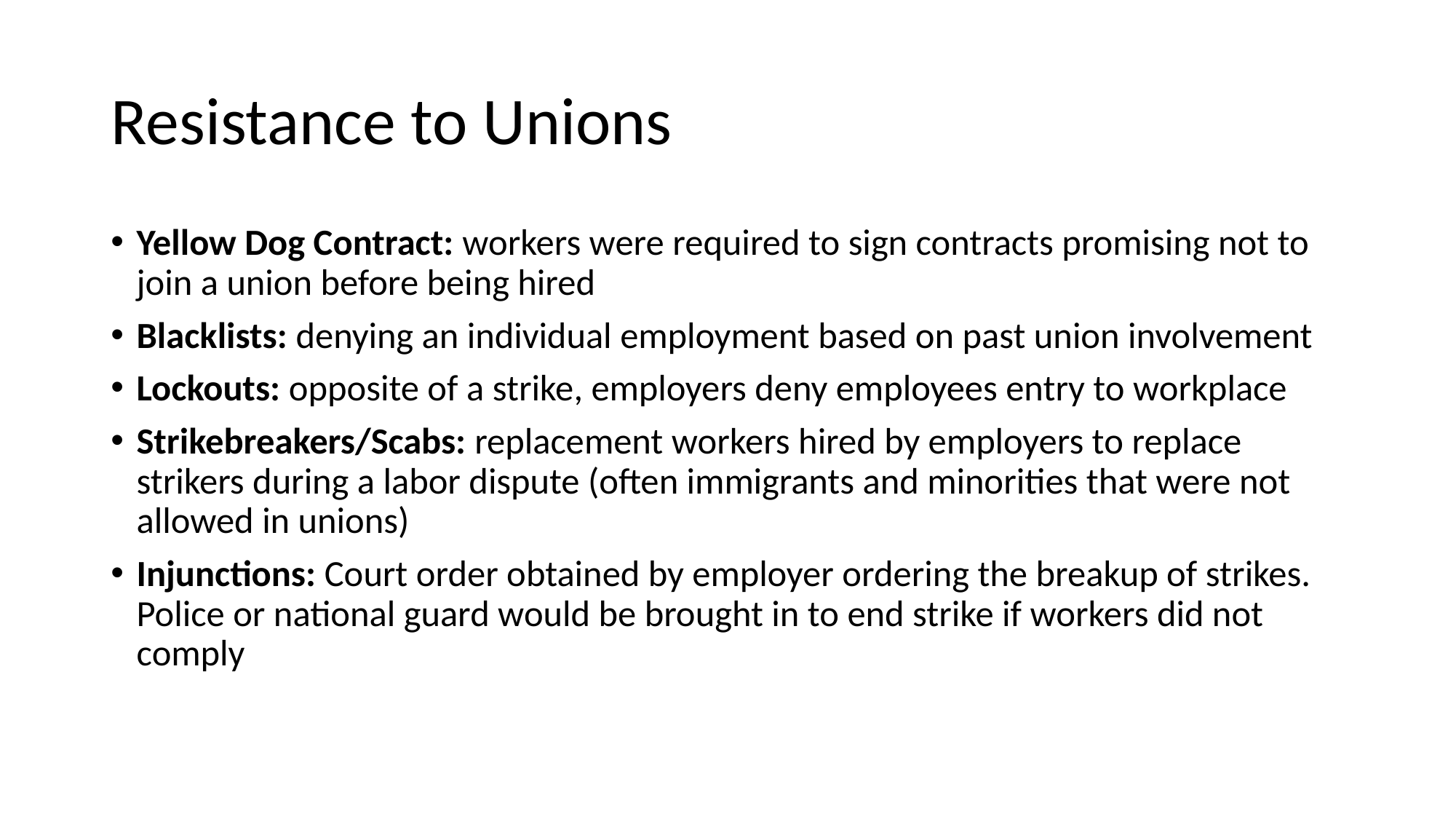

# Resistance to Unions
Yellow Dog Contract: workers were required to sign contracts promising not to join a union before being hired
Blacklists: denying an individual employment based on past union involvement
Lockouts: opposite of a strike, employers deny employees entry to workplace
Strikebreakers/Scabs: replacement workers hired by employers to replace strikers during a labor dispute (often immigrants and minorities that were not allowed in unions)
Injunctions: Court order obtained by employer ordering the breakup of strikes.  Police or national guard would be brought in to end strike if workers did not comply